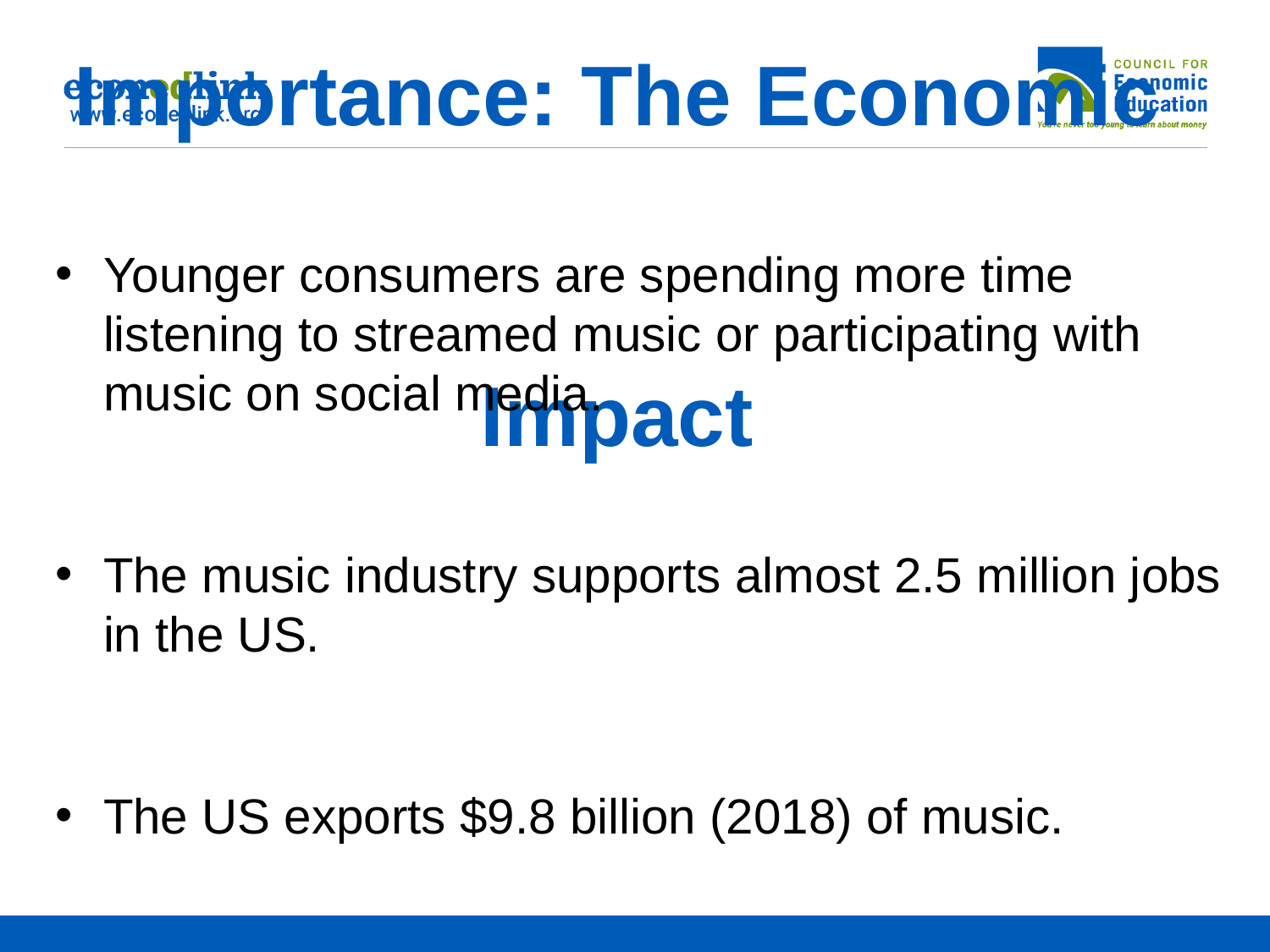

# Importance: The Economic Impact
Younger consumers are spending more time listening to streamed music or participating with music on social media.

The music industry supports almost 2.5 million jobs in the US.

The US exports $9.8 billion (2018) of music.